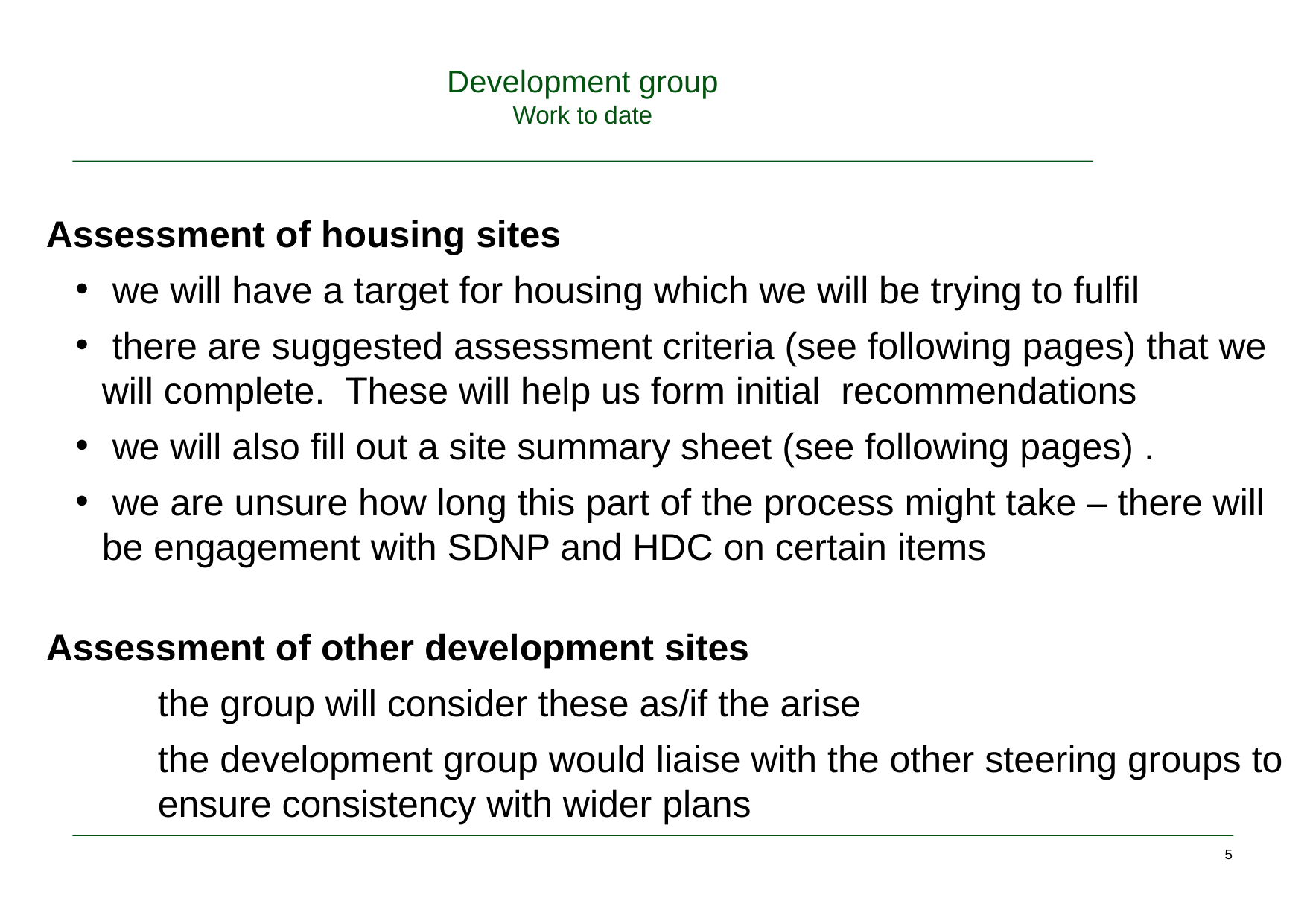

# Development group Work to date
Assessment of housing sites
 we will have a target for housing which we will be trying to fulfil
 there are suggested assessment criteria (see following pages) that we will complete.  These will help us form initial  recommendations
 we will also fill out a site summary sheet (see following pages) .
 we are unsure how long this part of the process might take – there will be engagement with SDNP and HDC on certain items
Assessment of other development sites
the group will consider these as/if the arise
the development group would liaise with the other steering groups to ensure consistency with wider plans